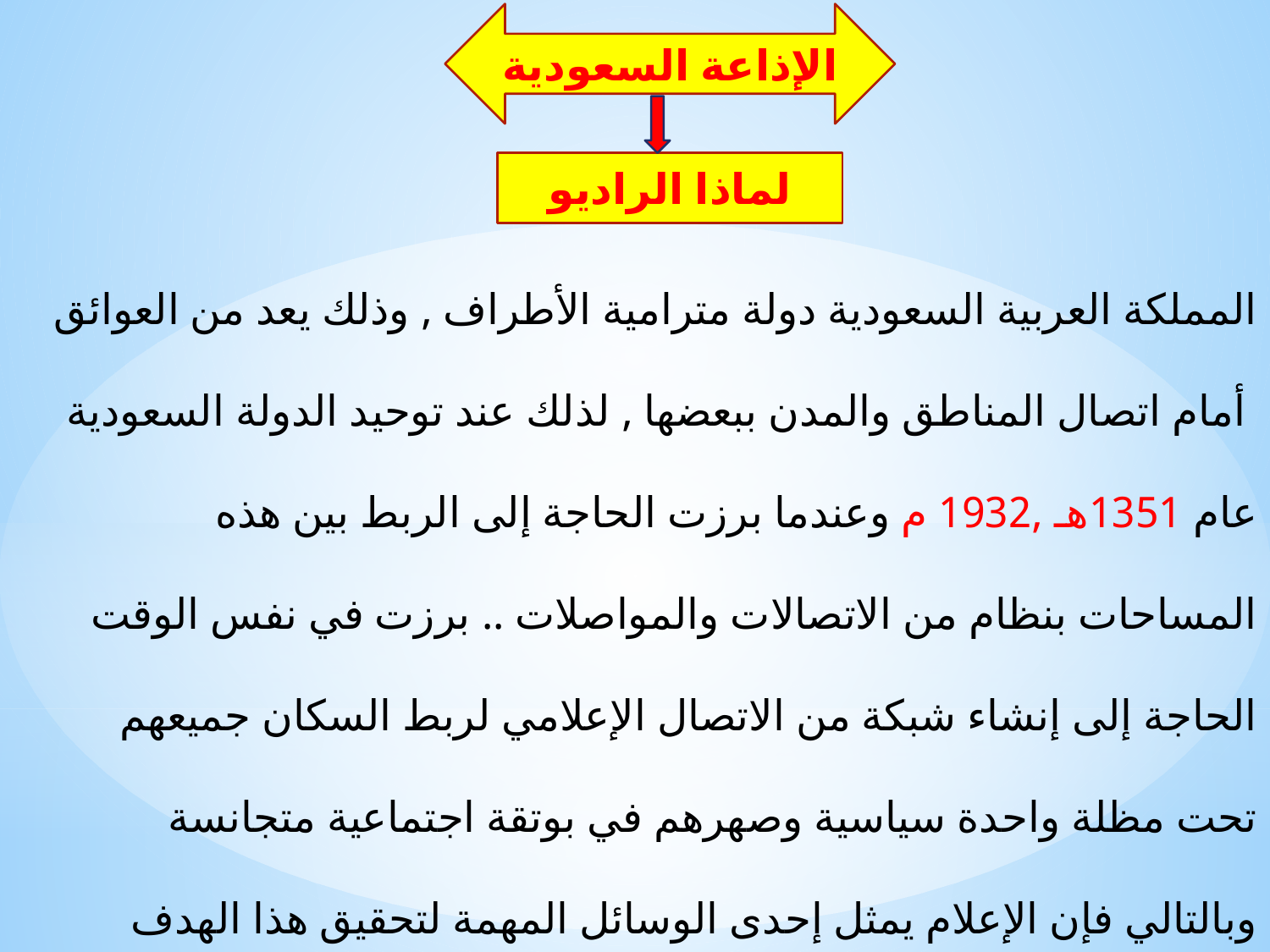

الإذاعة السعودية

لماذا الراديو
المملكة العربية السعودية دولة مترامية الأطراف , وذلك يعد من العوائق

 أمام اتصال المناطق والمدن ببعضها , لذلك عند توحيد الدولة السعودية

عام 1351هـ ,1932 م وعندما برزت الحاجة إلى الربط بين هذه

المساحات بنظام من الاتصالات والمواصلات .. برزت في نفس الوقت

الحاجة إلى إنشاء شبكة من الاتصال الإعلامي لربط السكان جميعهم

تحت مظلة واحدة سياسية وصهرهم في بوتقة اجتماعية متجانسة

وبالتالي فإن الإعلام يمثل إحدى الوسائل المهمة لتحقيق هذا الهدف